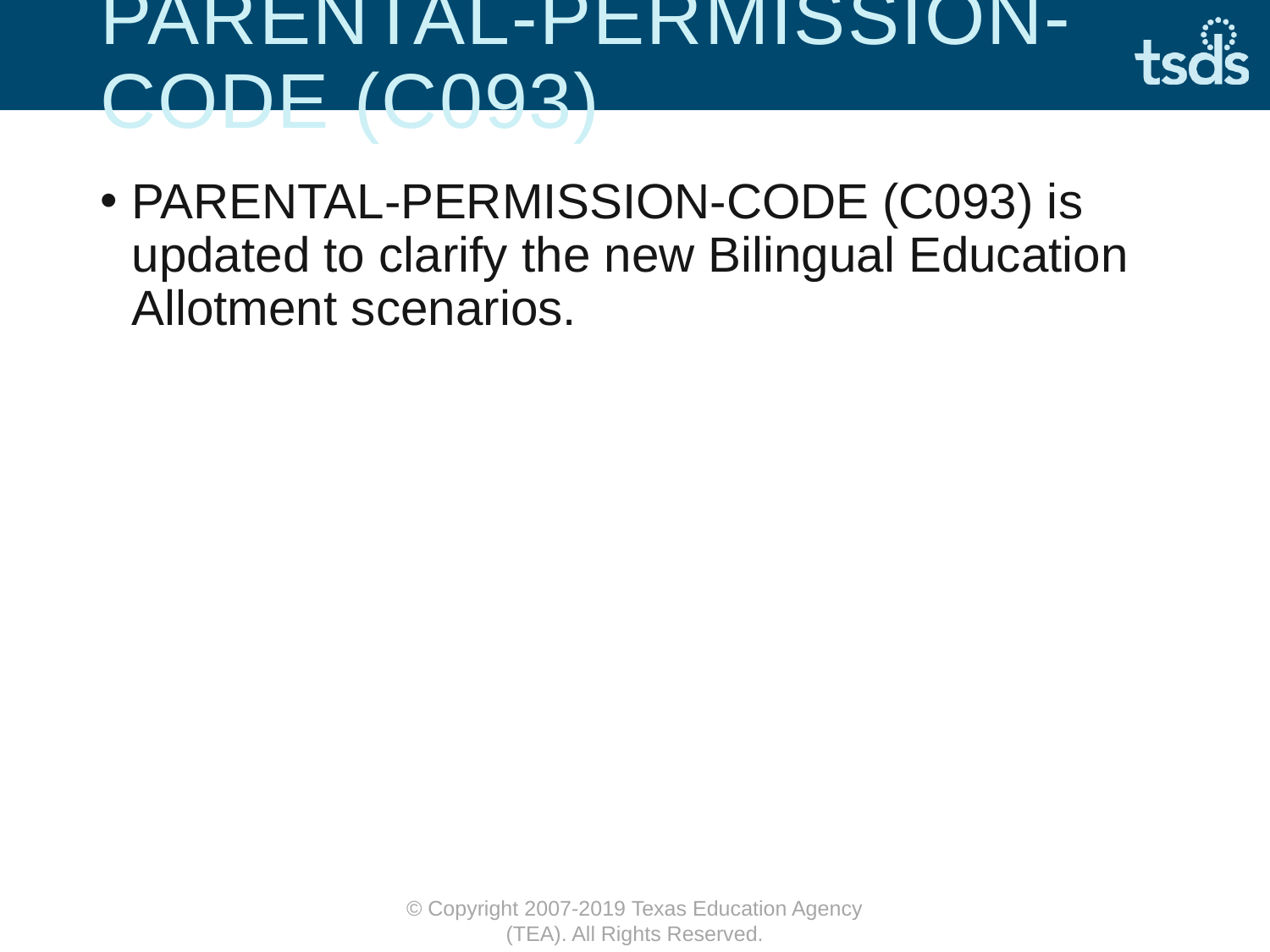

# PARENTAL-PERMISSION-CODE (C093)
PARENTAL-PERMISSION-CODE (C093) is updated to clarify the new Bilingual Education Allotment scenarios.